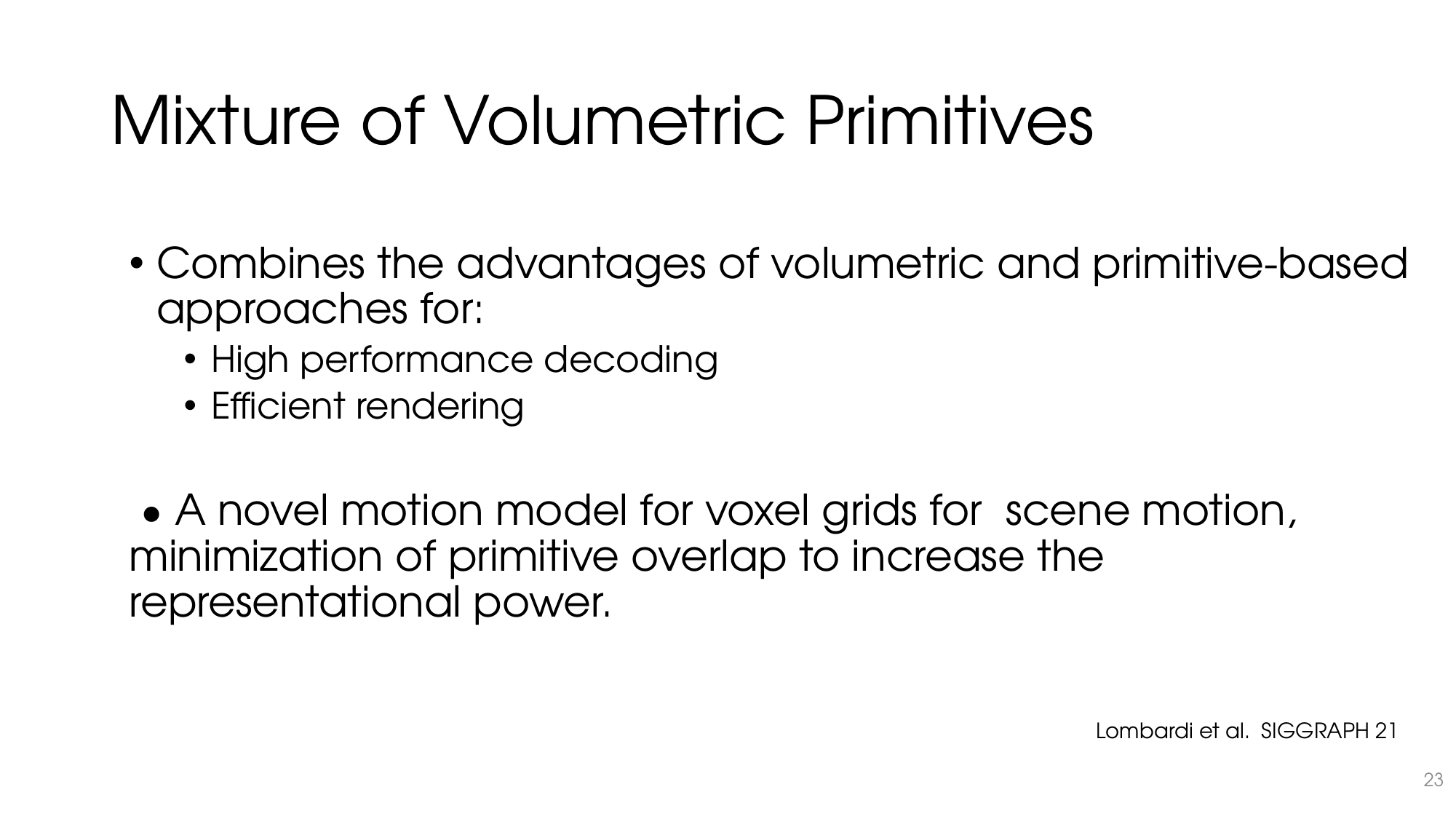

# Mixture of Volumetric Primitives
Combines the advantages of volumetric and primitive-based approaches for:
High performance decoding
Efficient rendering

 • A novel motion model for voxel grids for  scene motion, minimization of primitive overlap to increase the representational power.

Lombardi et al.  SIGGRAPH 21
23